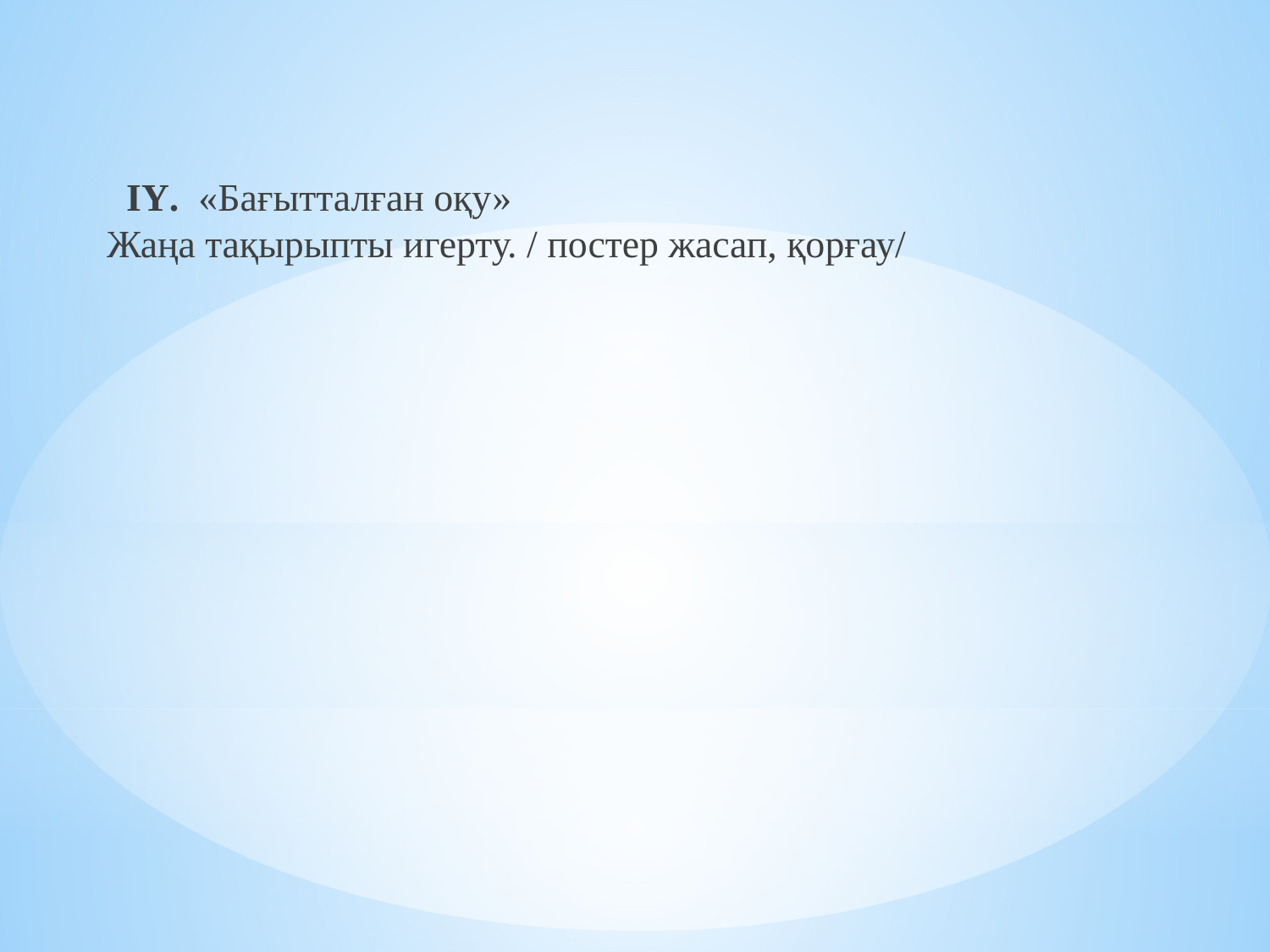

ІҮ.  «Бағытталған оқу»
   Жаңа тақырыпты игерту. / постер жасап, қорғау/